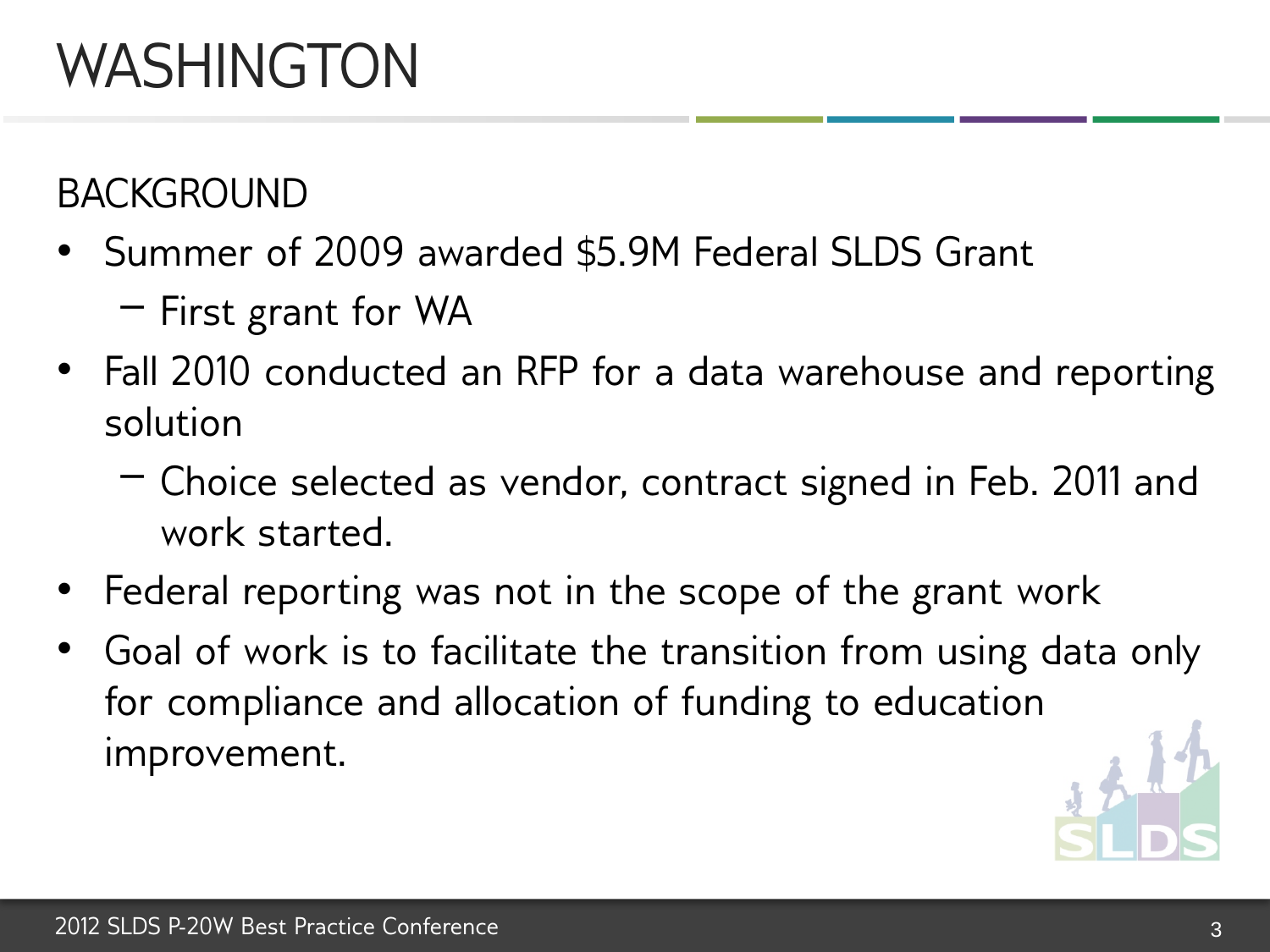

# Washington
BACKGROUND
Summer of 2009 awarded $5.9M Federal SLDS Grant
First grant for WA
Fall 2010 conducted an RFP for a data warehouse and reporting solution
Choice selected as vendor, contract signed in Feb. 2011 and work started.
Federal reporting was not in the scope of the grant work
Goal of work is to facilitate the transition from using data only for compliance and allocation of funding to education improvement.
3